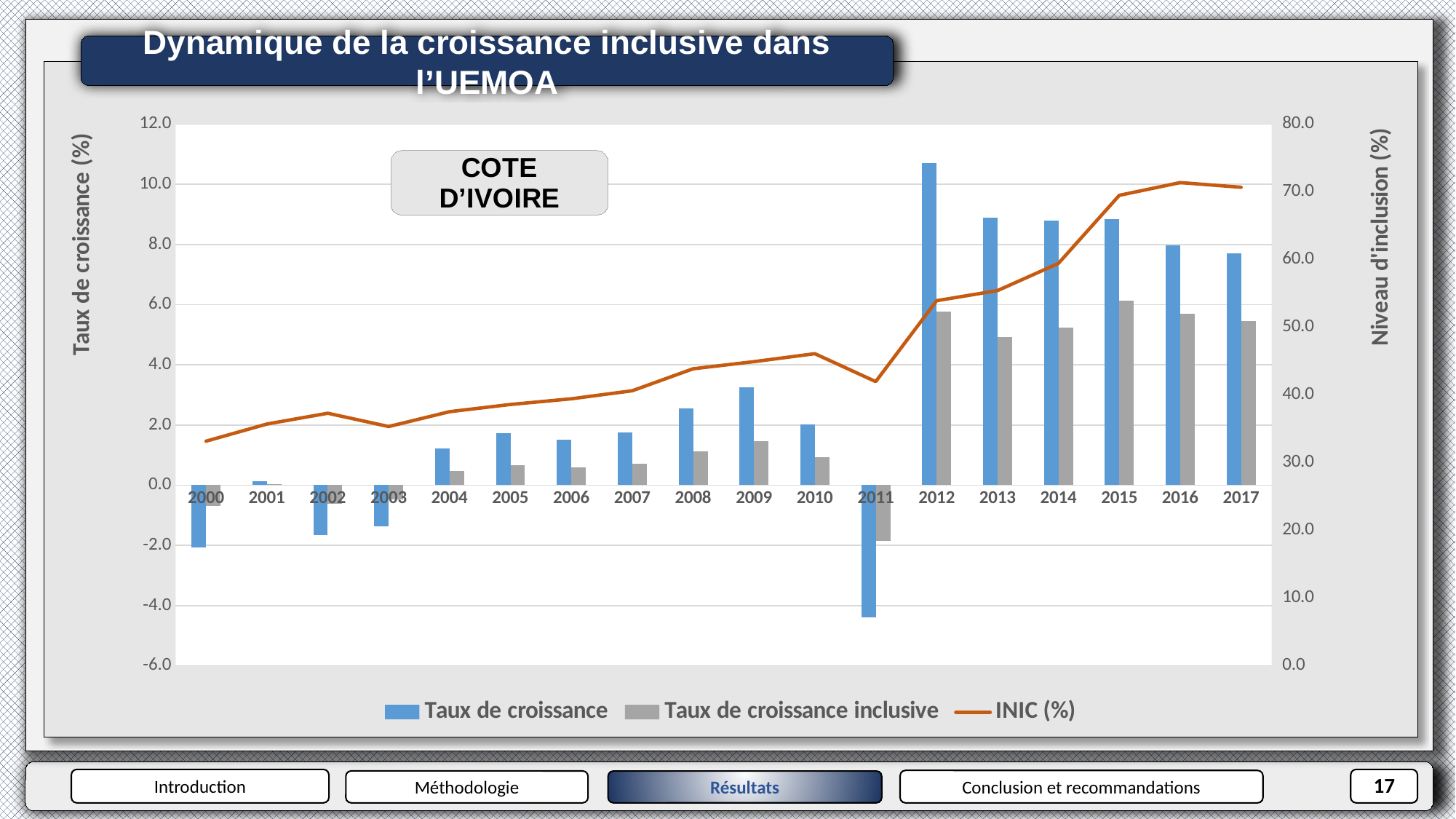

Dynamique de la croissance inclusive dans l’UEMOA

### Chart

| Category | Taux de croissance | Taux de croissance inclusive | INIC (%) |
|---|---|---|---|
| 2000 | -2.0684000567823233 | -0.6859077912296095 | 33.161273080635674 |
| 2001 | 0.12137191512364609 | 0.04332673369716742 | 35.69749530031628 |
| 2002 | -1.6676421379311535 | -0.6219508406008816 | 37.295222185526114 |
| 2003 | -1.3595359429726415 | -0.4802702647956913 | 35.326043954790535 |
| 2004 | 1.2317728399717538 | 0.462229057135469 | 37.52551137156657 |
| 2005 | 1.721247367317332 | 0.6641981013192736 | 38.58818400718698 |
| 2006 | 1.5158423636340643 | 0.5976654428542784 | 39.42794166416101 |
| 2007 | 1.7650367837002392 | 0.7168523599858403 | 40.614018166976926 |
| 2008 | 2.5428414762423586 | 1.1152600200069096 | 43.8588103280023 |
| 2009 | 3.251453718676018 | 1.4604355361649146 | 44.91638702332813 |
| 2010 | 2.017638592053018 | 0.9298919683976856 | 46.088133527000394 |
| 2011 | -4.387254788285247 | -1.8411596564182822 | 41.9660982839316 |
| 2012 | 10.706504103083176 | 5.772658647336049 | 53.91730663675441 |
| 2013 | 8.889421301729243 | 4.925228448015617 | 55.40550144763103 |
| 2014 | 8.794077390343233 | 5.225693436761962 | 59.42287297244269 |
| 2015 | 8.842865441682363 | 6.1439767916554935 | 69.47947848097749 |
| 2016 | 7.9717457380940715 | 5.688186014093242 | 71.35433317838364 |
| 2017 | 7.702089422123521 | 5.44249941447781 | 70.66263602243758 |
17
Introduction

Conclusion et recommandations
Méthodologie
Résultats